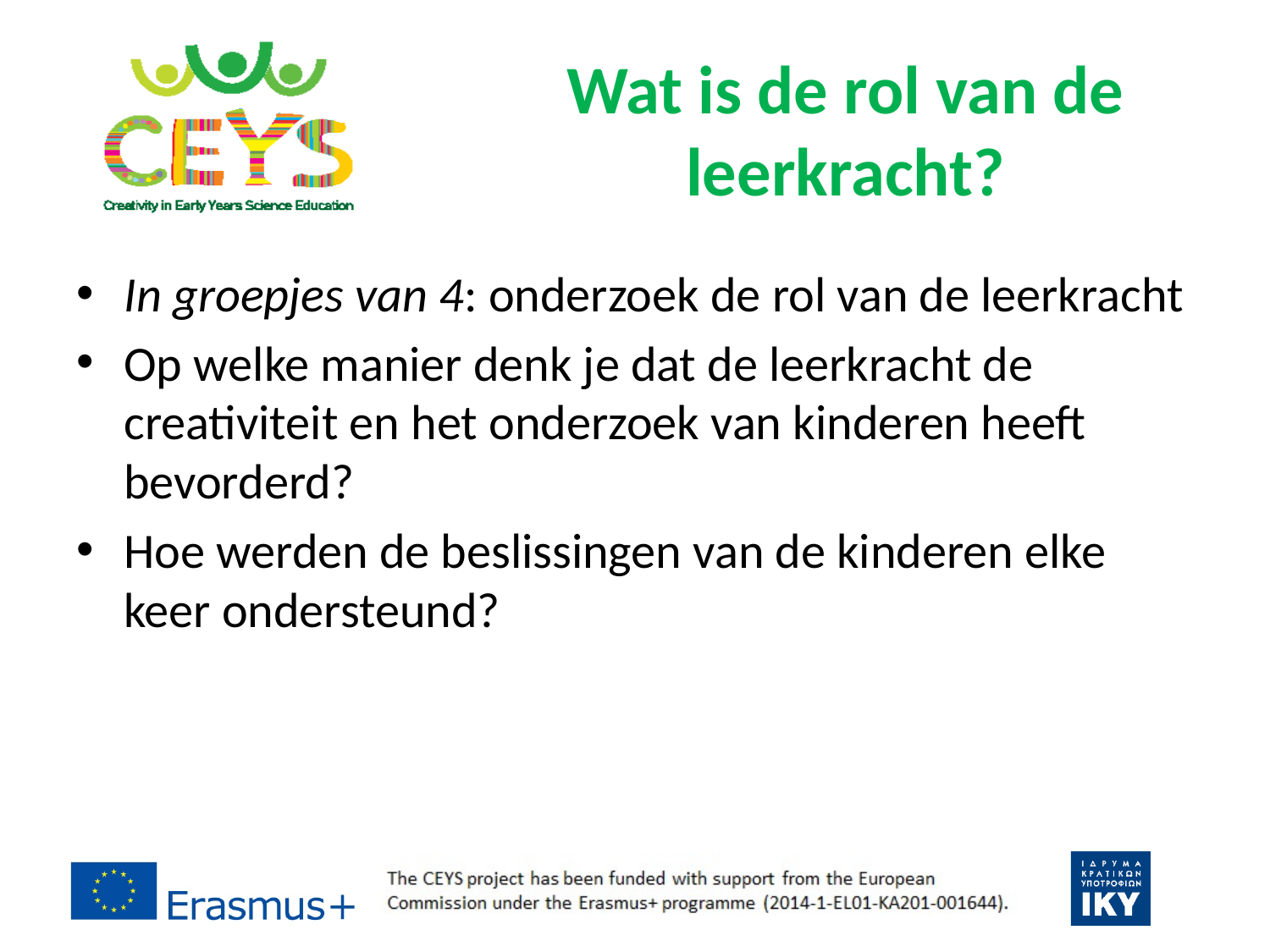

# Wat is de rol van de leerkracht?
In groepjes van 4: onderzoek de rol van de leerkracht
Op welke manier denk je dat de leerkracht de creativiteit en het onderzoek van kinderen heeft bevorderd?
Hoe werden de beslissingen van de kinderen elke keer ondersteund?